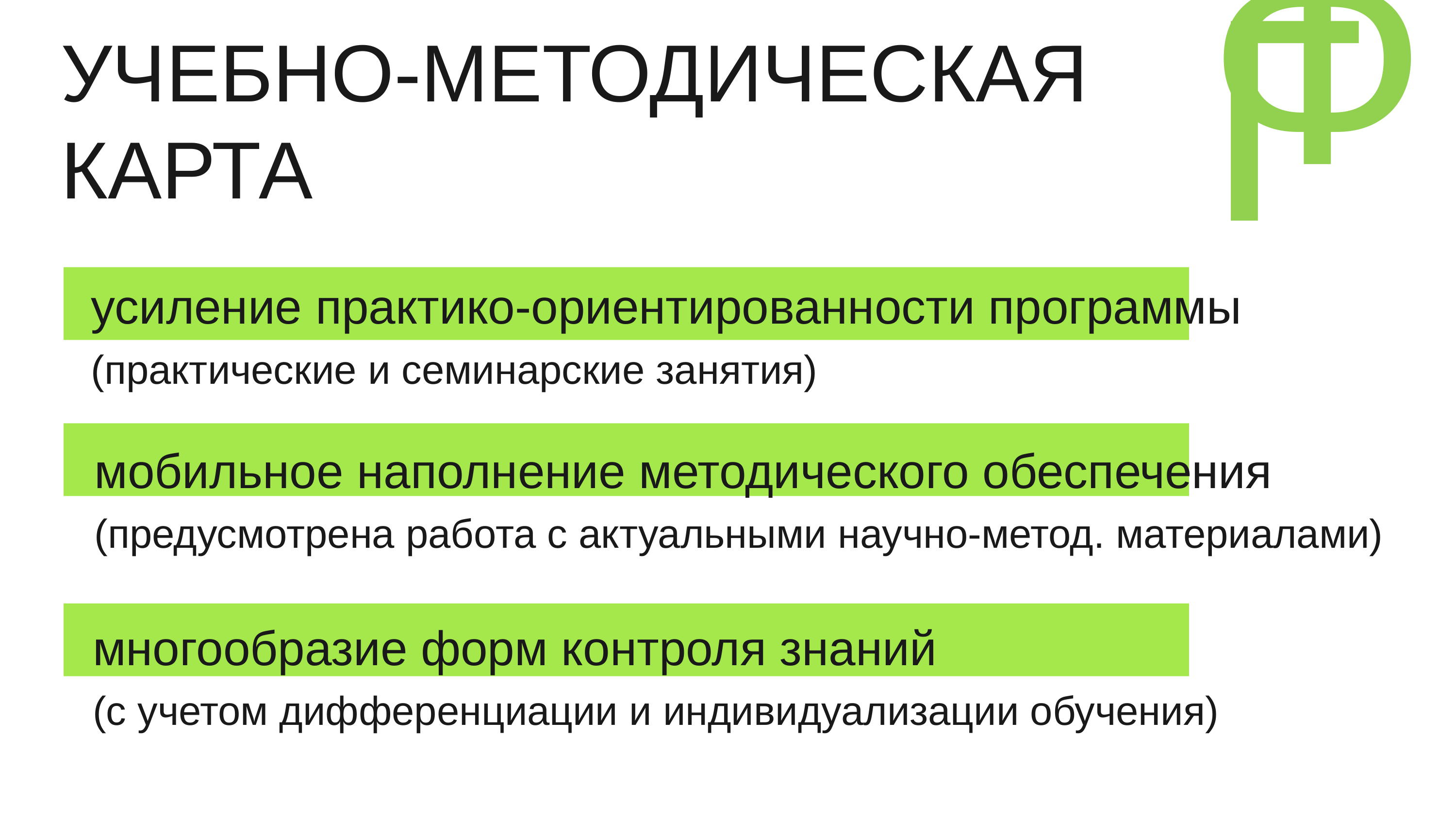

УЧЕБНО-МЕТОДИЧЕСКАЯ КАРТА
ФГ

усиление практико-ориентированности программы
(практические и семинарские занятия)

мобильное наполнение методического обеспечения
(предусмотрена работа с актуальными научно-метод. материалами)

многообразие форм контроля знаний
(с учетом дифференциации и индивидуализации обучения)